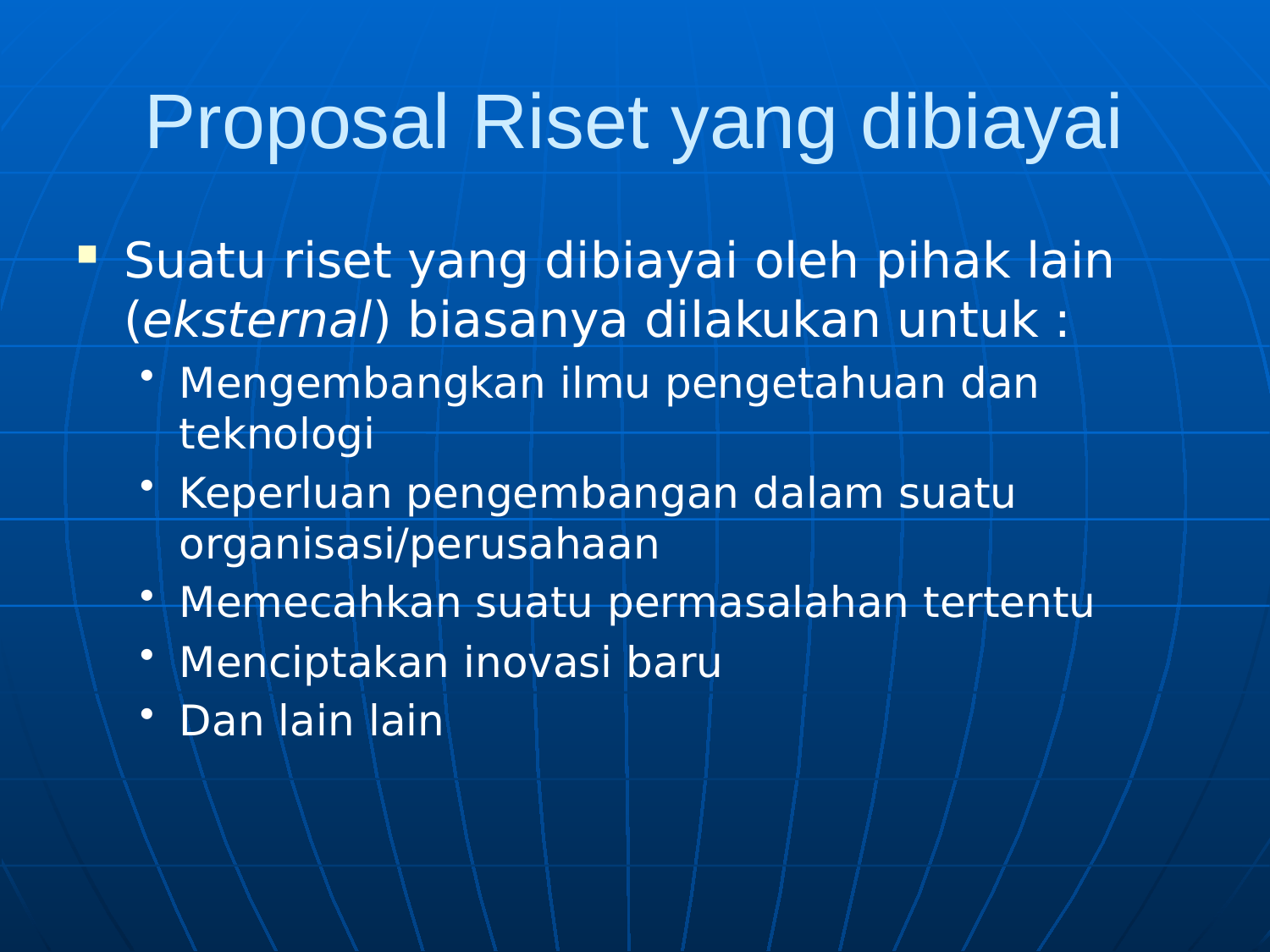

# Proposal Riset yang dibiayai
Suatu riset yang dibiayai oleh pihak lain (eksternal) biasanya dilakukan untuk :
Mengembangkan ilmu pengetahuan dan teknologi
Keperluan pengembangan dalam suatu organisasi/perusahaan
Memecahkan suatu permasalahan tertentu
Menciptakan inovasi baru
Dan lain lain